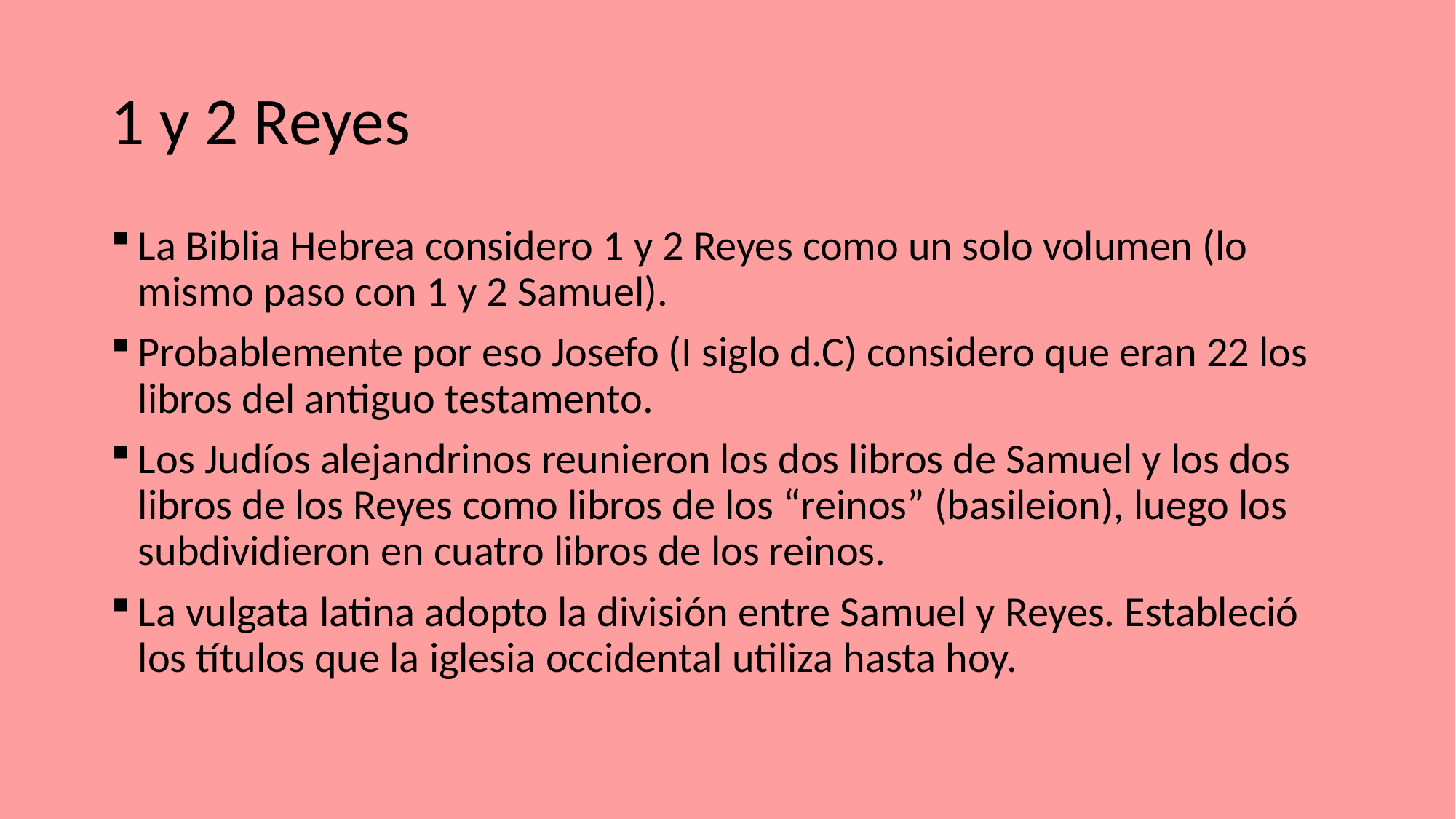

# 1 y 2 Reyes
La Biblia Hebrea considero 1 y 2 Reyes como un solo volumen (lo mismo paso con 1 y 2 Samuel).
Probablemente por eso Josefo (I siglo d.C) considero que eran 22 los libros del antiguo testamento.
Los Judíos alejandrinos reunieron los dos libros de Samuel y los dos libros de los Reyes como libros de los “reinos” (basileion), luego los subdividieron en cuatro libros de los reinos.
La vulgata latina adopto la división entre Samuel y Reyes. Estableció los títulos que la iglesia occidental utiliza hasta hoy.